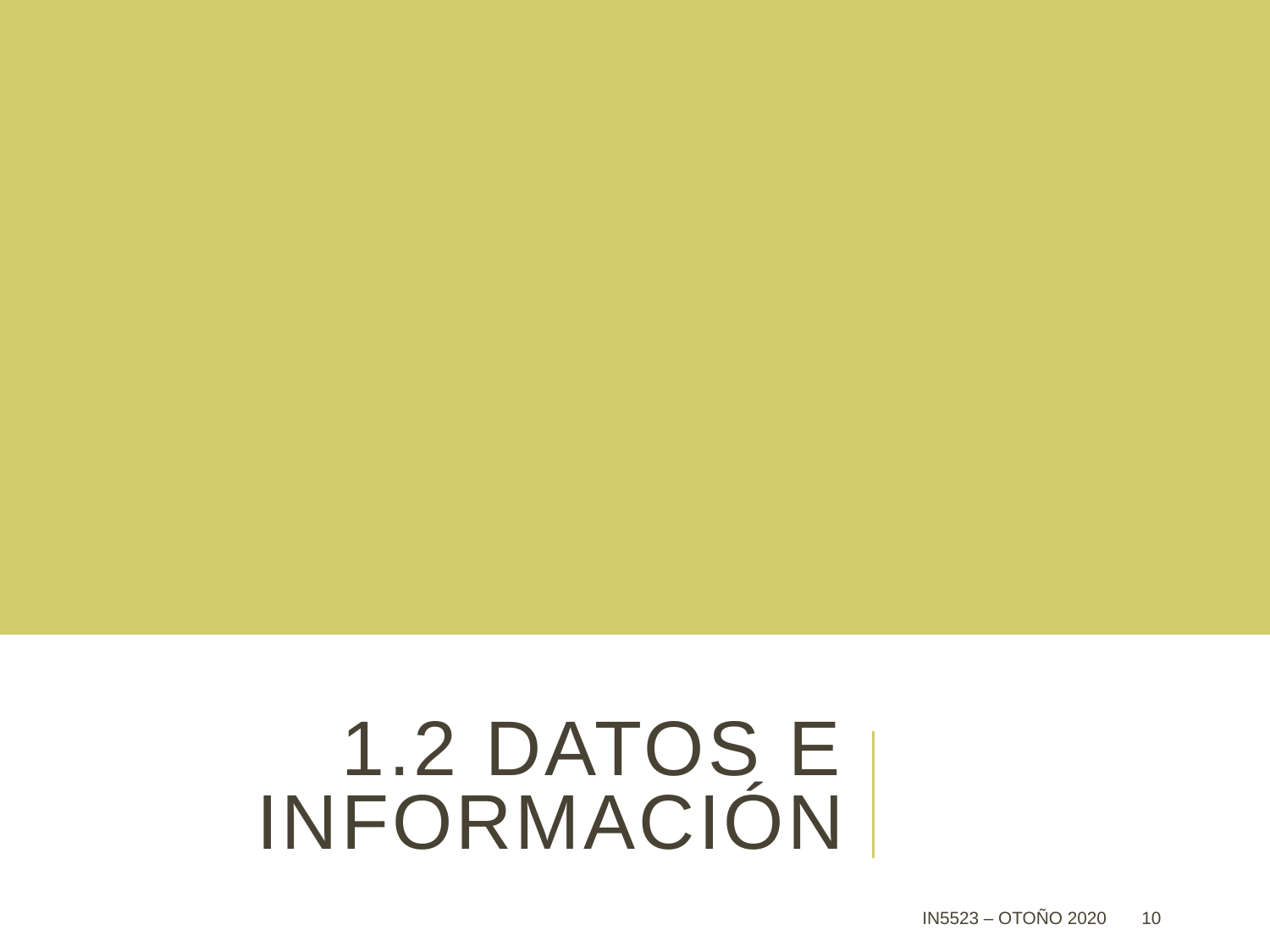

# 1.2 Datos e Información

IN5523 – Otoño 2020
10